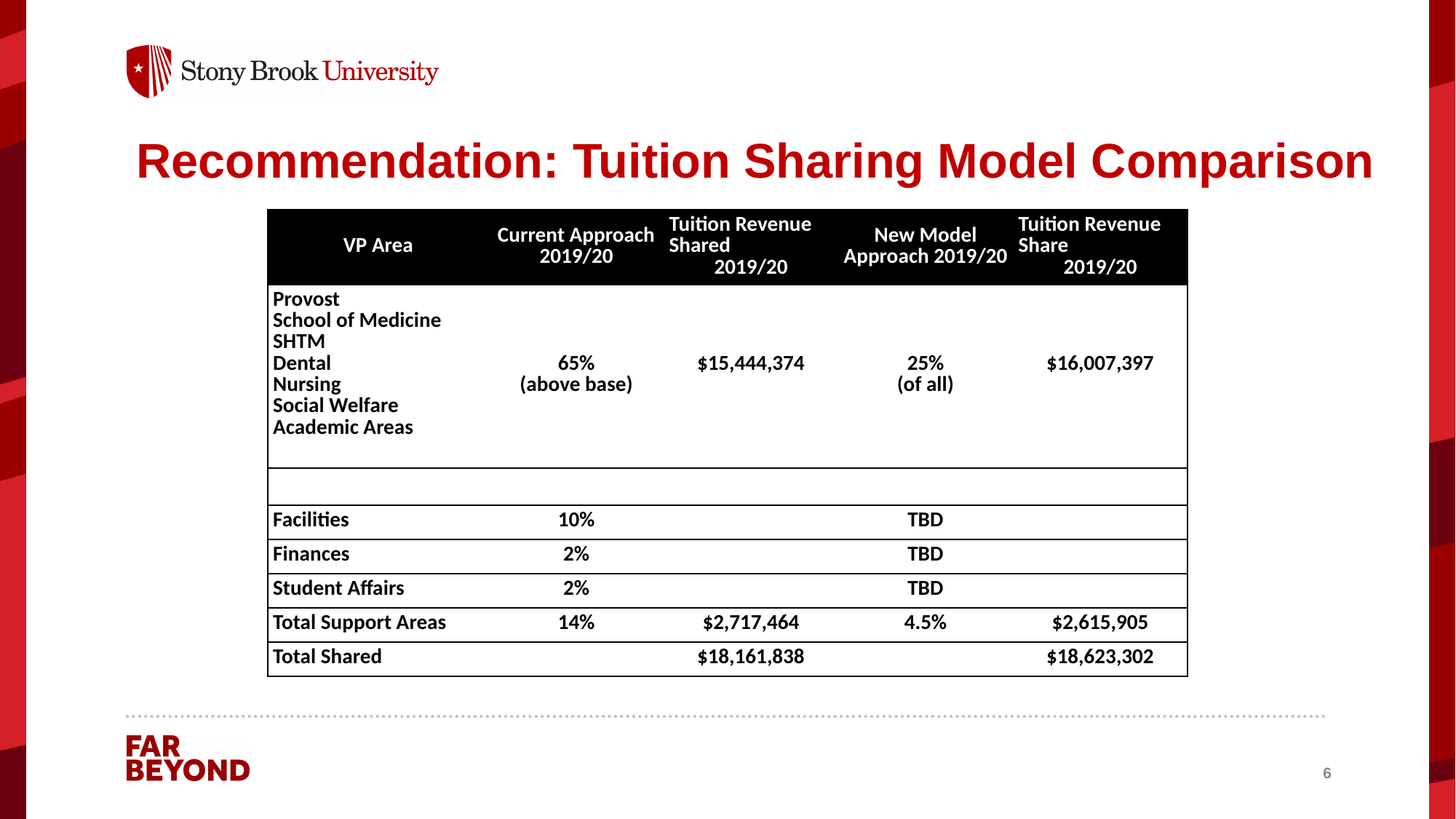

# Recommendation: Tuition Sharing Model Comparison
| VP Area | Current Approach 2019/20 | Tuition Revenue Shared 2019/20 | New Model Approach 2019/20 | Tuition Revenue Share 2019/20 |
| --- | --- | --- | --- | --- |
| Provost School of Medicine SHTM Dental Nursing Social Welfare Academic Areas | 65% (above base) | $15,444,374 | 25% (of all) | $16,007,397 |
|  |  |  |  |  |
| Facilities | 10% |  | TBD |  |
| Finances | 2% |  | TBD |  |
| Student Affairs | 2% |  | TBD |  |
| Total Support Areas | 14% | $2,717,464 | 4.5% | $2,615,905 |
| Total Shared |  | $18,161,838 |  | $18,623,302 |
6